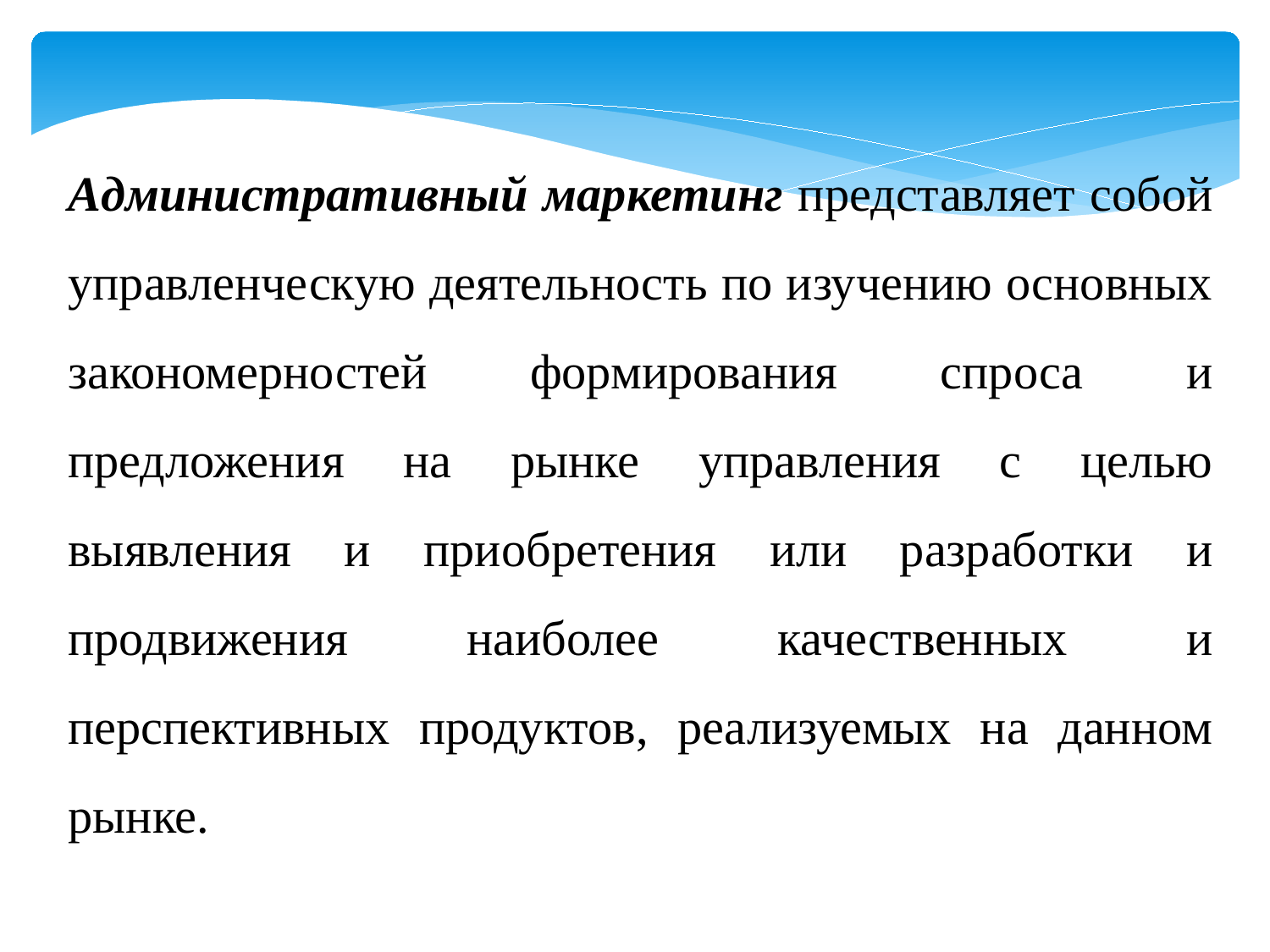

Административный мар­кетинг представляет собой управленческую деятельность по изучению основных закономерностей формирования спроса и предложения на рынке управления с целью выявления и приоб­ретения или разработки и продвижения наиболее качественных и перспективных продуктов, реализуемых на данном рынке.